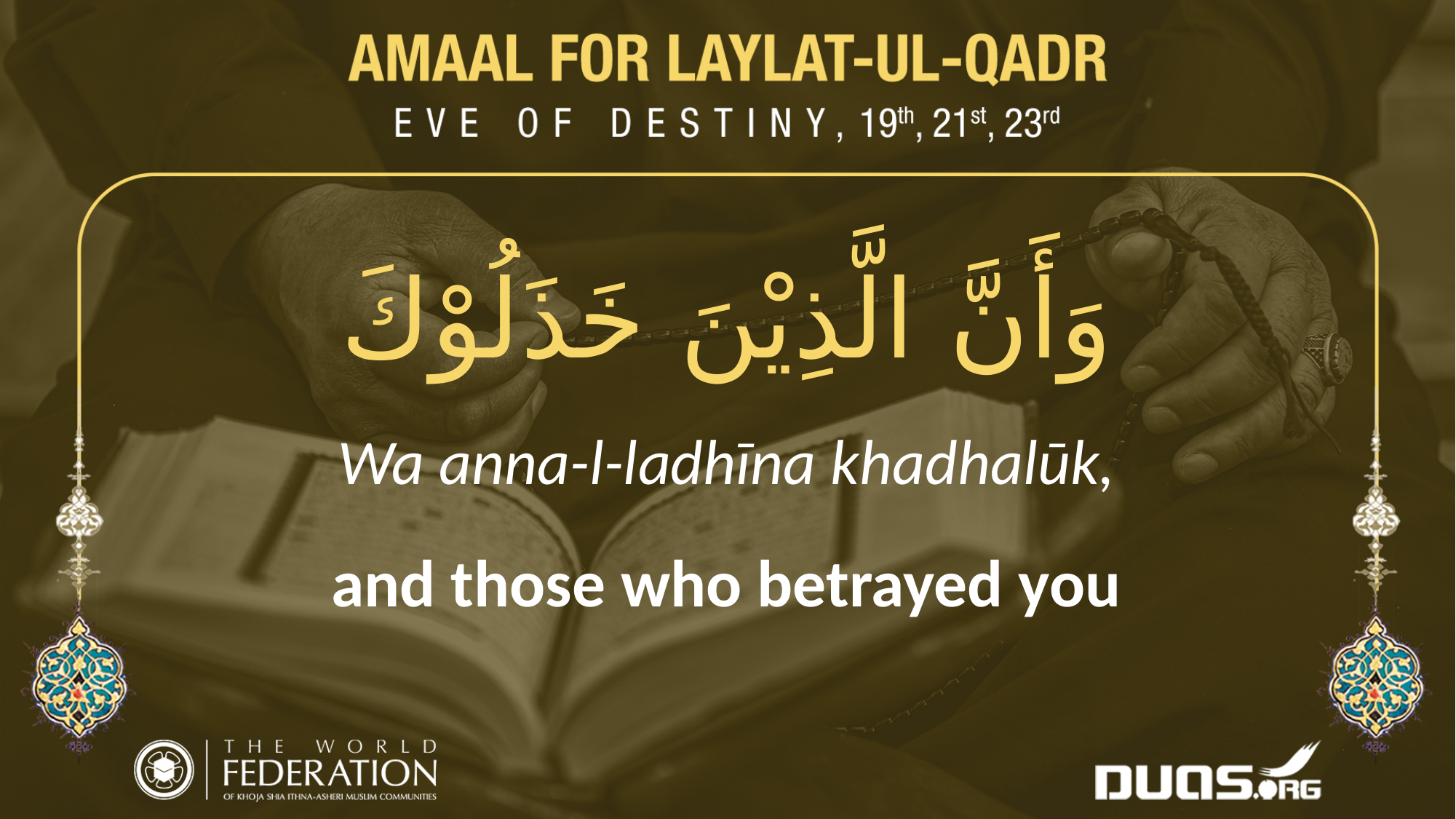

وَأَنَّ الَّذِيْنَ خَذَلُوْكَ
Wa anna-l-ladhīna khadhalūk,
and those who betrayed you